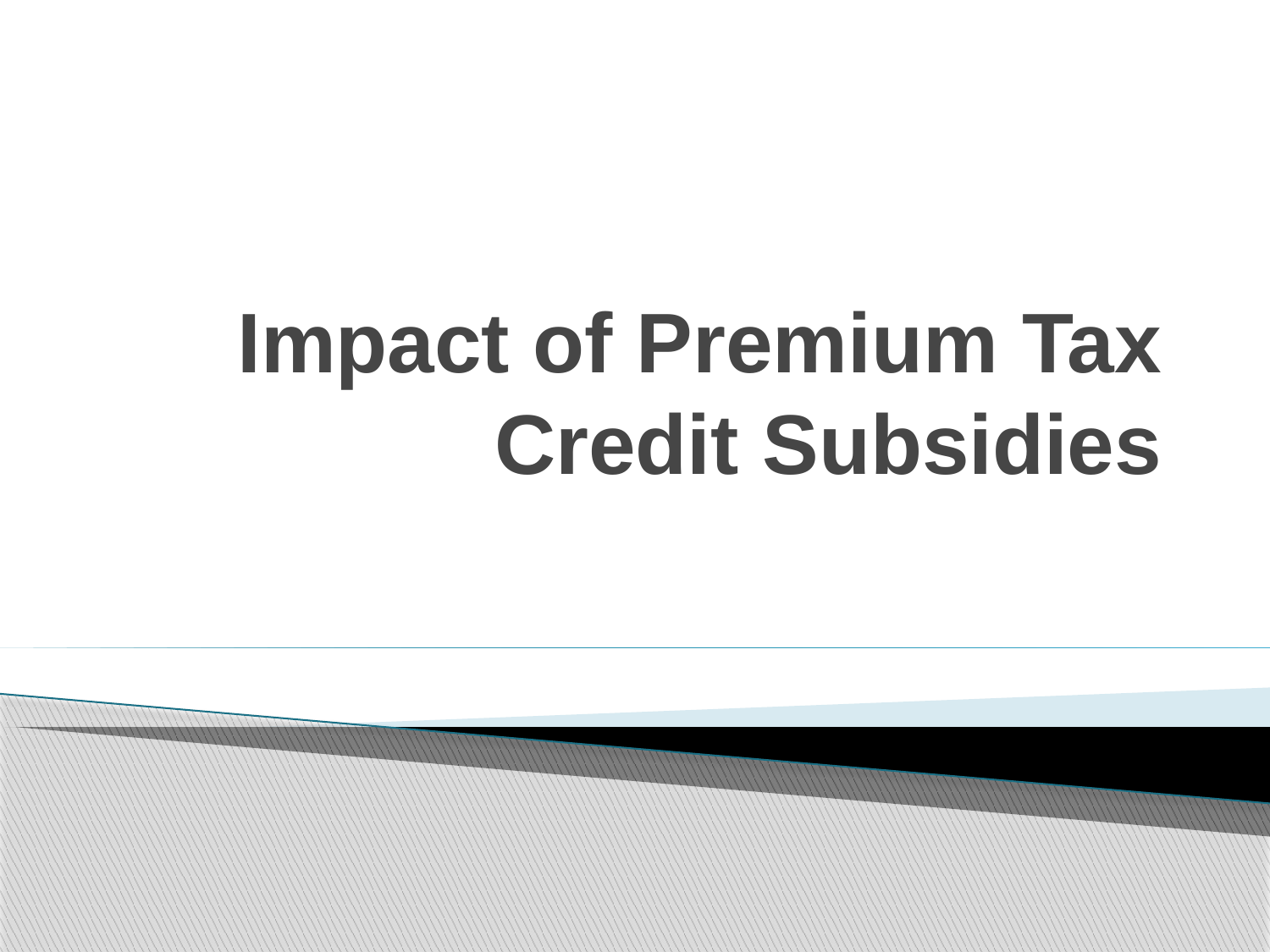

# Impact of Premium Tax Credit Subsidies